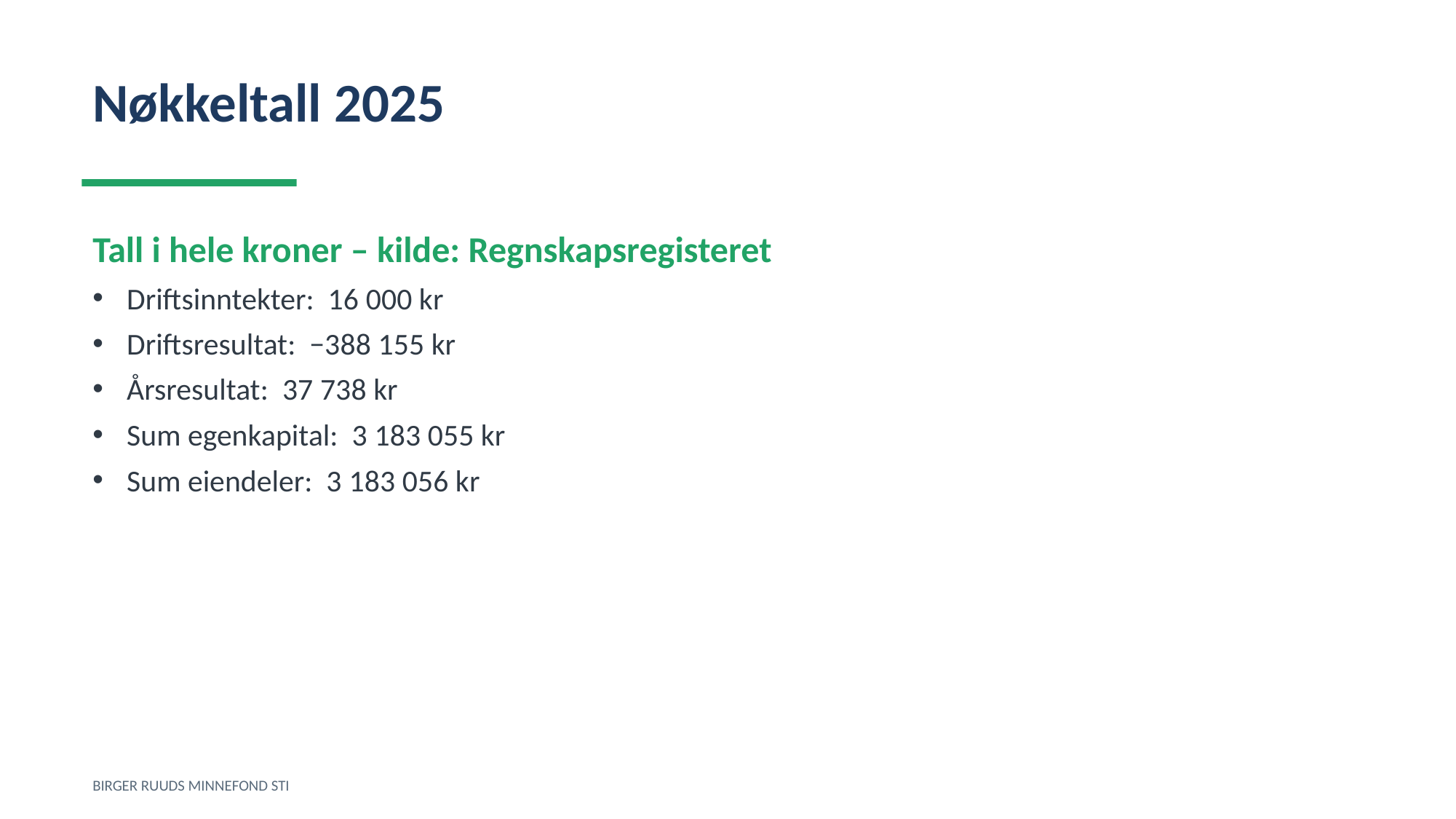

Nøkkeltall 2025

Tall i hele kroner – kilde: Regnskapsregisteret
Driftsinntekter:  16 000 kr
Driftsresultat:  −388 155 kr
Årsresultat:  37 738 kr
Sum egenkapital:  3 183 055 kr
Sum eiendeler:  3 183 056 kr
BIRGER RUUDS MINNEFOND STI